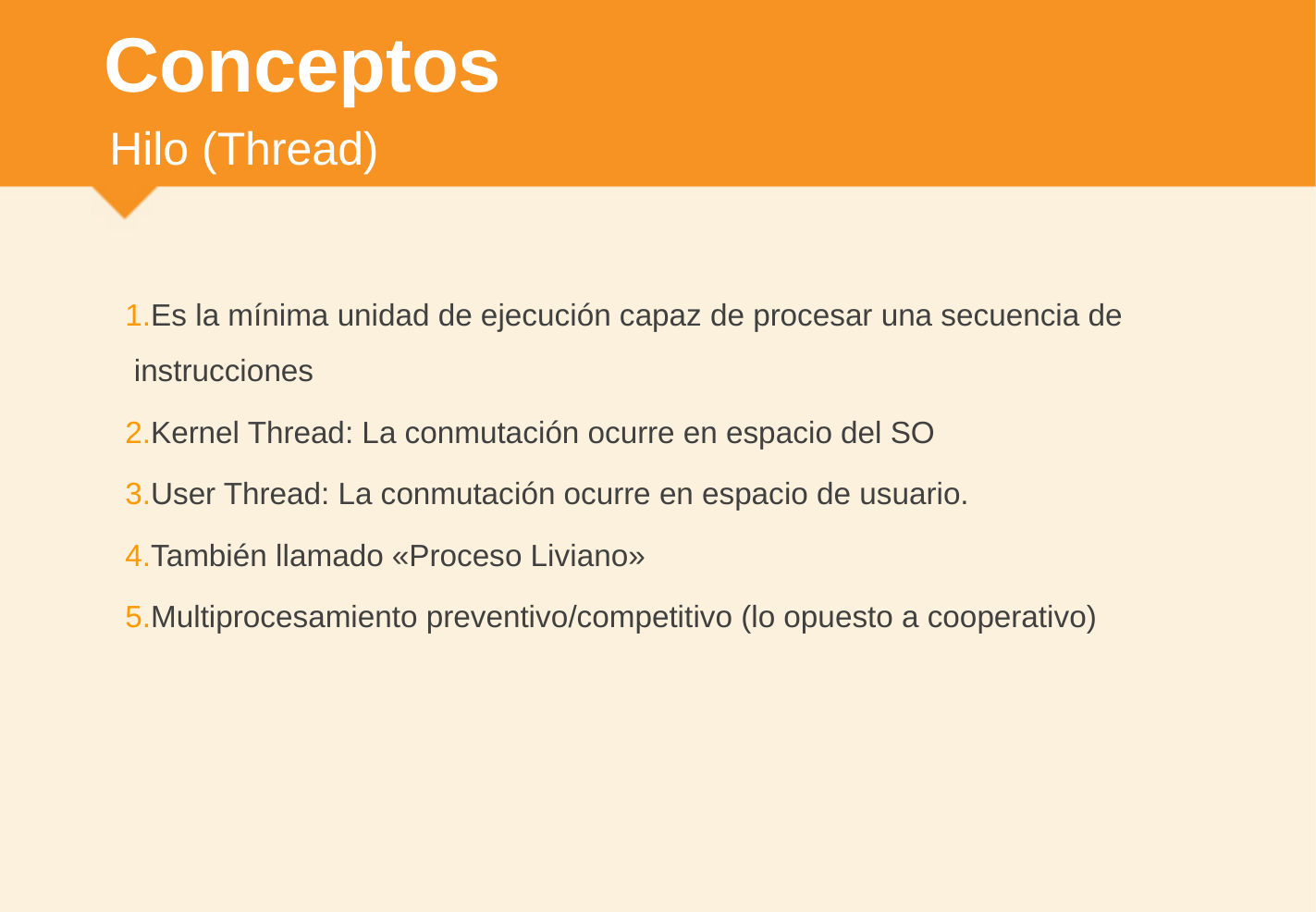

# Conceptos
Hilo (Thread)
Es la mínima unidad de ejecución capaz de procesar una secuencia de instrucciones
Kernel Thread: La conmutación ocurre en espacio del SO
User Thread: La conmutación ocurre en espacio de usuario.
También llamado «Proceso Liviano»
Multiprocesamiento preventivo/competitivo (lo opuesto a cooperativo)